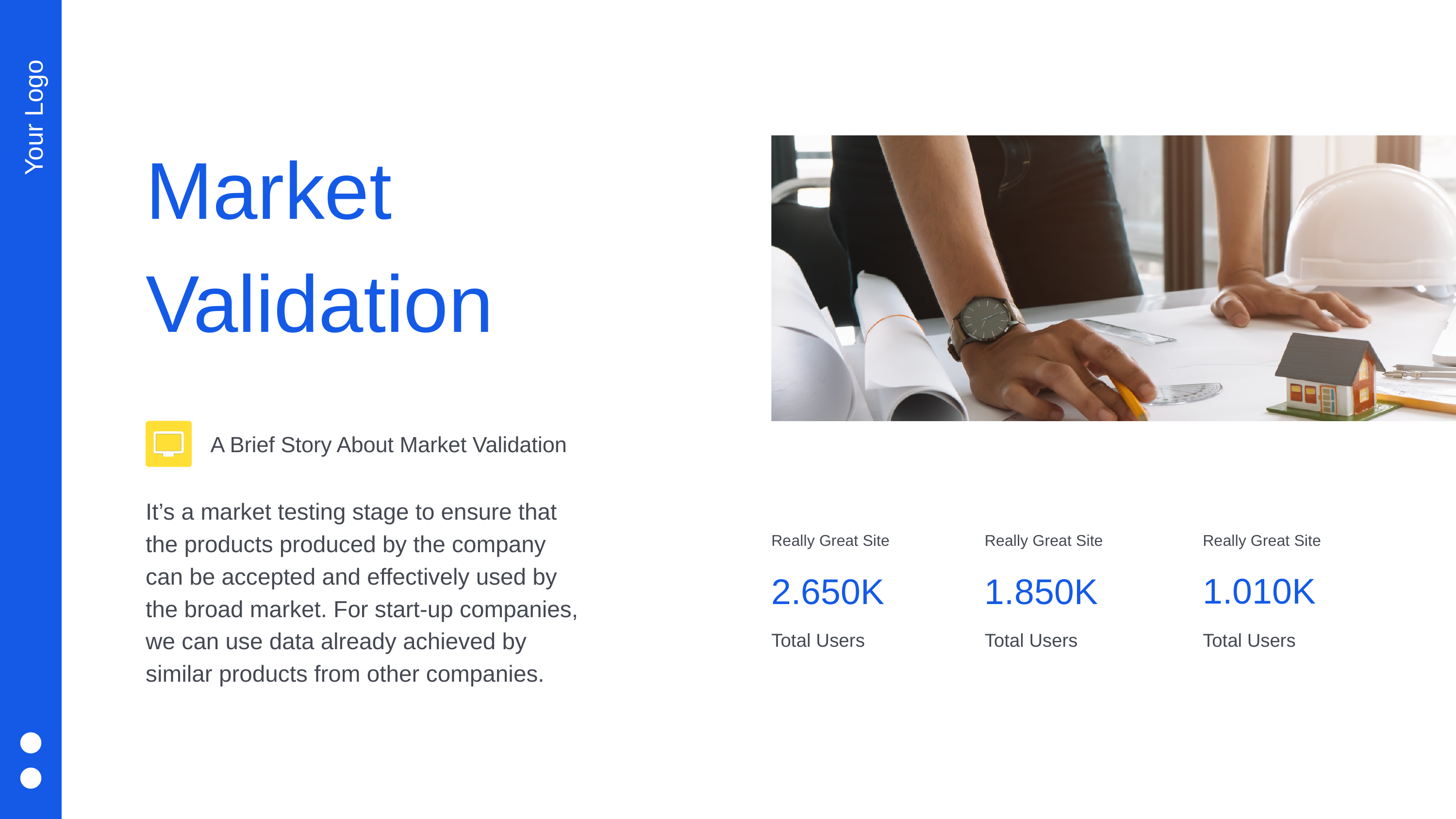

Your Logo
Market
Validation

A Brief Story About Market Validation

It’s a market testing stage to ensure that
the products produced by the company
can be accepted and effectively used by
the broad market. For start-up companies,
we can use data already achieved by
similar products from other companies.
Really Great Site
Really Great Site
Really Great Site
1.010K
2.650K
1.850K
Total Users
Total Users
Total Users